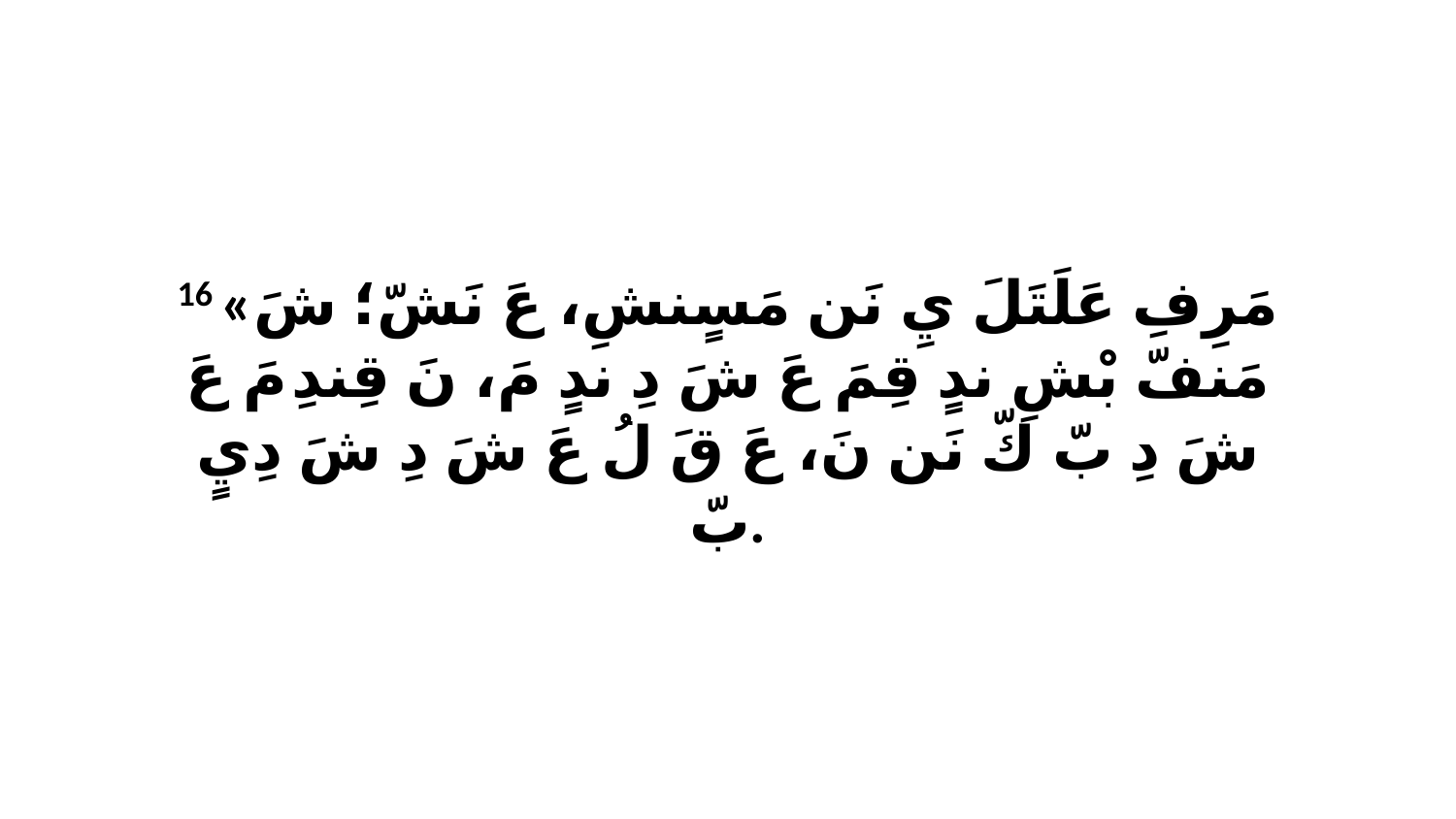

16 «مَرِفِ عَلَتَلَ يِ نَن مَسٍنشِ، عَ نَشّ؛ شَ مَنفّ بْشِ ندٍ قِمَ عَ شَ دِ ندٍ مَ، نَ قِندِ مَ عَ شَ دِ بّ كّ نَن نَ، عَ قَ لُ عَ شَ دِ شَ دِيٍ بّ.